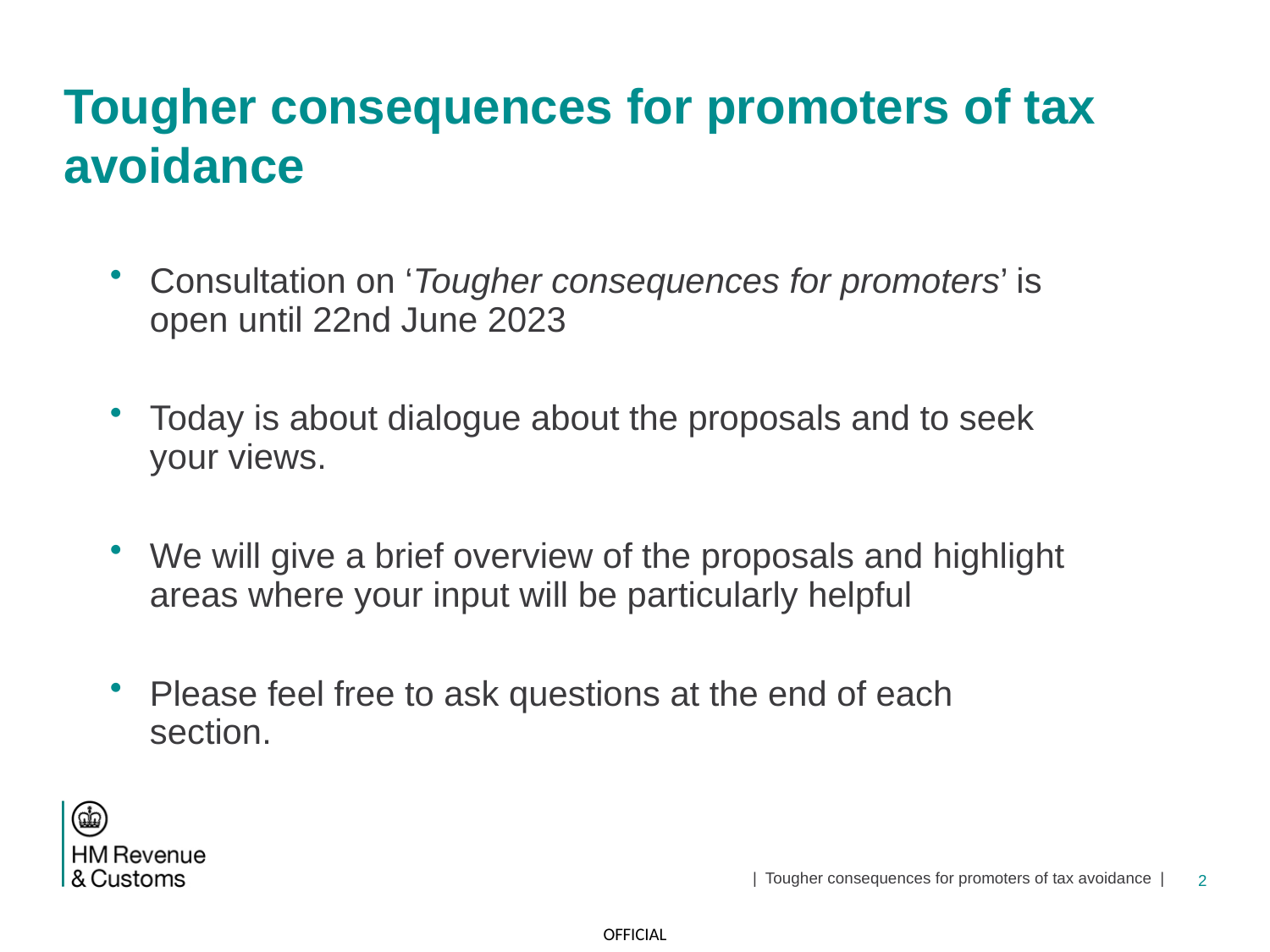

# Tougher consequences for promoters of tax avoidance
Consultation on ‘Tougher consequences for promoters’ is open until 22nd June 2023

Today is about dialogue about the proposals and to seek your views.

We will give a brief overview of the proposals and highlight areas where your input will be particularly helpful

Please feel free to ask questions at the end of each section.
|  Tougher consequences for promoters of tax avoidance  |
2